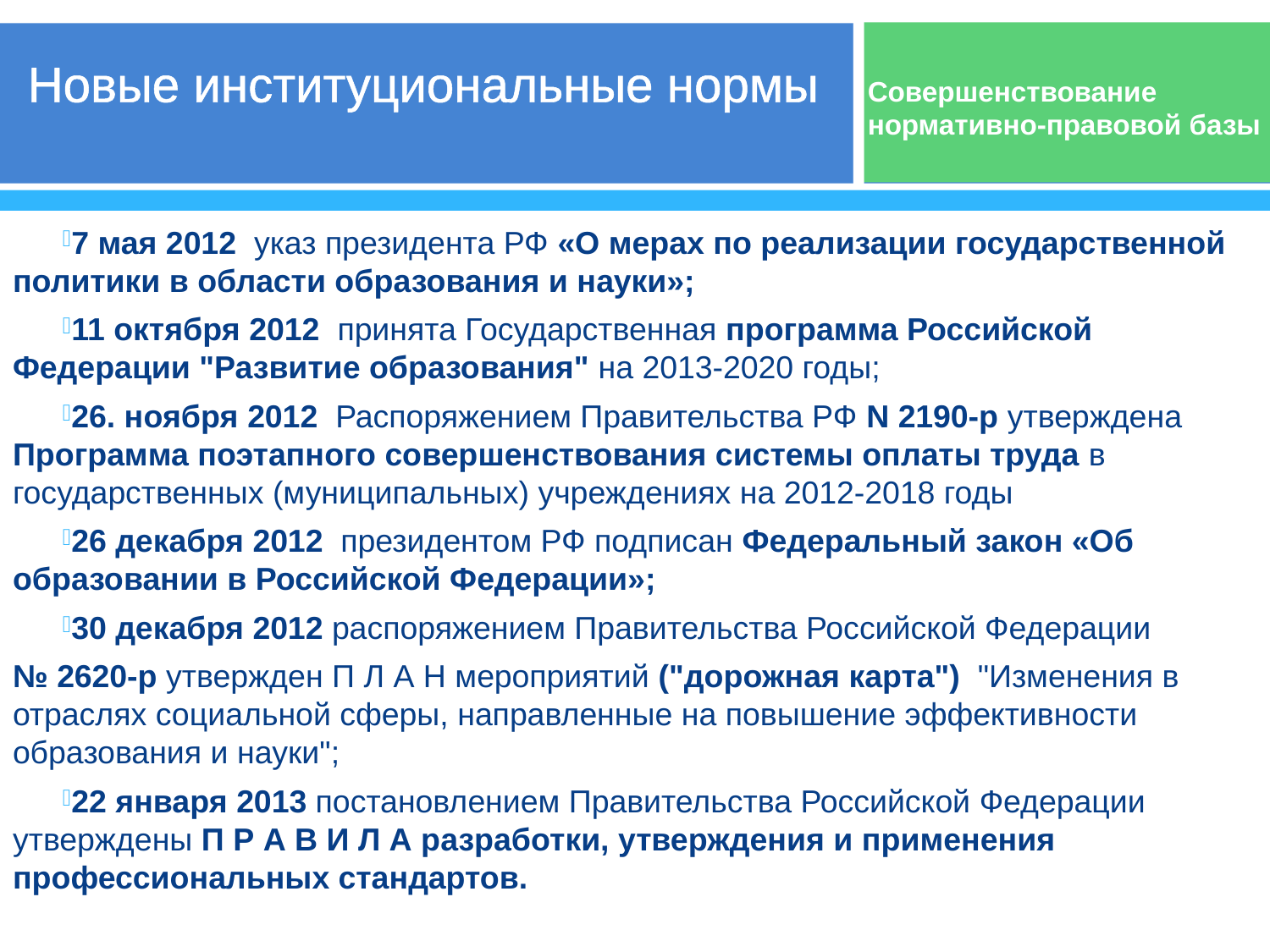

Совершенствование нормативно-правовой базы
# Новые институциональные нормы
7 мая 2012  указ президента РФ «О мерах по реализации государственной политики в области образования и науки»;
11 октября 2012  принята Государственная программа Российской Федерации "Развитие образования" на 2013-2020 годы;
26. ноября 2012  Распоряжением Правительства РФ N 2190-р утверждена Программа поэтапного совершенствования системы оплаты труда в государственных (муниципальных) учреждениях на 2012-2018 годы
26 декабря 2012  президентом РФ подписан Федеральный закон «Об образовании в Российской Федерации»;
30 декабря 2012 распоряжением Правительства Российской Федерации
№ 2620-р утвержден П Л А Н мероприятий ("дорожная карта")  "Изменения в отраслях социальной сферы, направленные на повышение эффективности образования и науки";
22 января 2013 постановлением Правительства Российской Федерации  утверждены П Р А В И Л А разработки, утверждения и применения профессиональных стандартов.